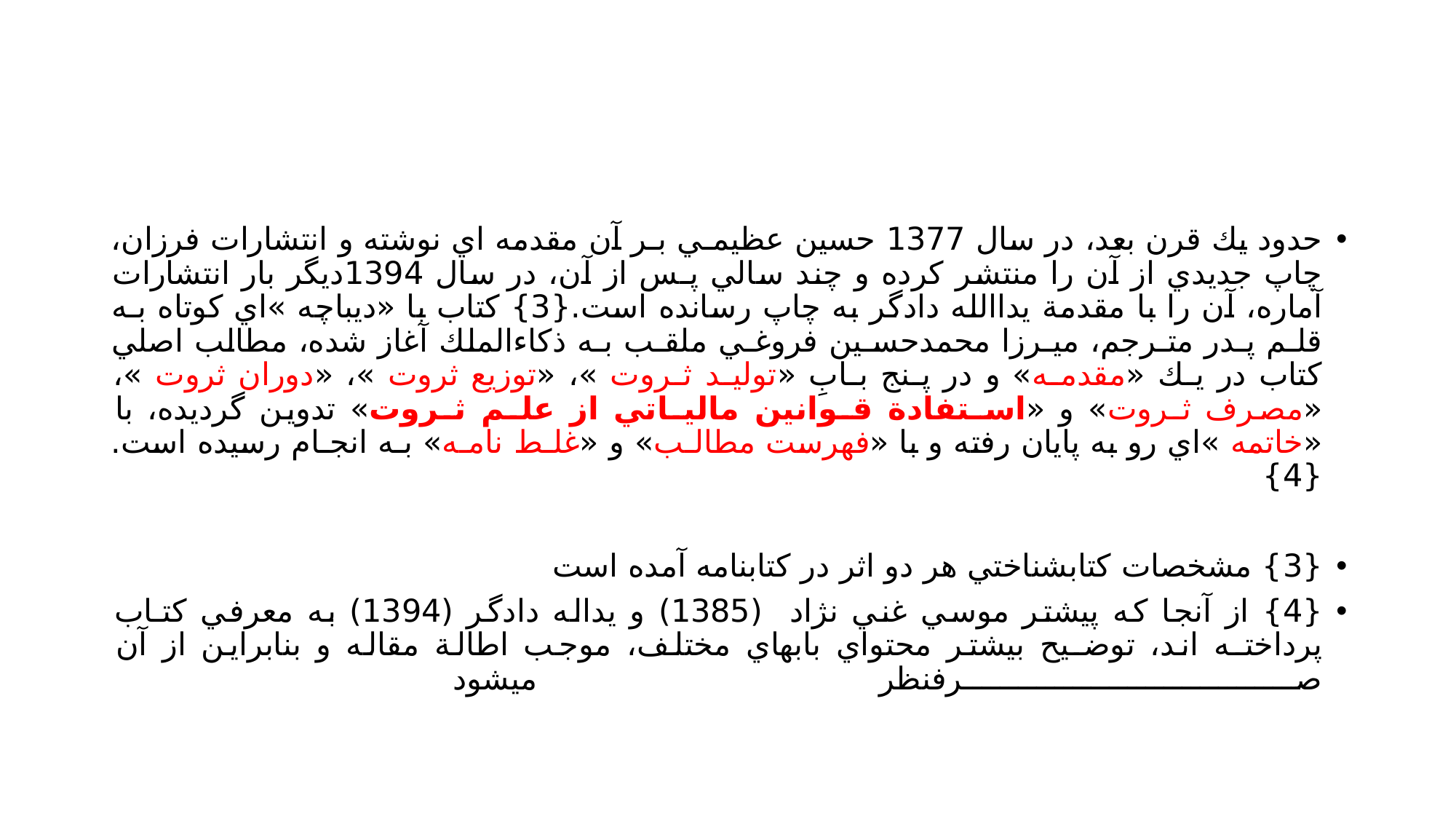

#
حدود يك قرن بعد، در سال 1377 حسين عظيمـي بـر آن مقدمه اي نوشته و انتشارات فرزان، چاپ جديدي از آن را منتشر كرده و چند سالي پـس از آن، در سال 1394ديگر بار انتشارات آماره، آن را با مقدمة يداالله دادگر به چاپ رسانده است.{3} كتاب با «ديباچه »اي كوتاه بـه قلـم پـدر متـرجم، ميـرزا محمدحسـين فروغـي ملقـب بـه ذكاءالملك آغاز شده، مطالب اصلي كتاب در يـك «مقدمـه» و در پـنج بـابِ «توليـد ثـروت »، «توزيع ثروت »، «دوران ثروت »، «مصرف ثـروت» و «اسـتفادة قـوانين ماليـاتي از علـم ثـروت» تدوين گرديده، با «خاتمه »اي رو به پايان رفته و با «فهرست مطالـب» و «غلـط نامـه» بـه انجـام رسيده است.{4}

{3} مشخصات كتابشناختي هر دو اثر در كتابنامه آمده است
{4} از آنجا كه پيشتر موسي غني نژاد  (1385) و يداله دادگر (1394) به معرفي كتـاب پرداختـه اند، توضـيح بيشتر محتواي بابهاي مختلف، موجب اطالة مقاله و بنابراين از آن صرفنظر ميشود